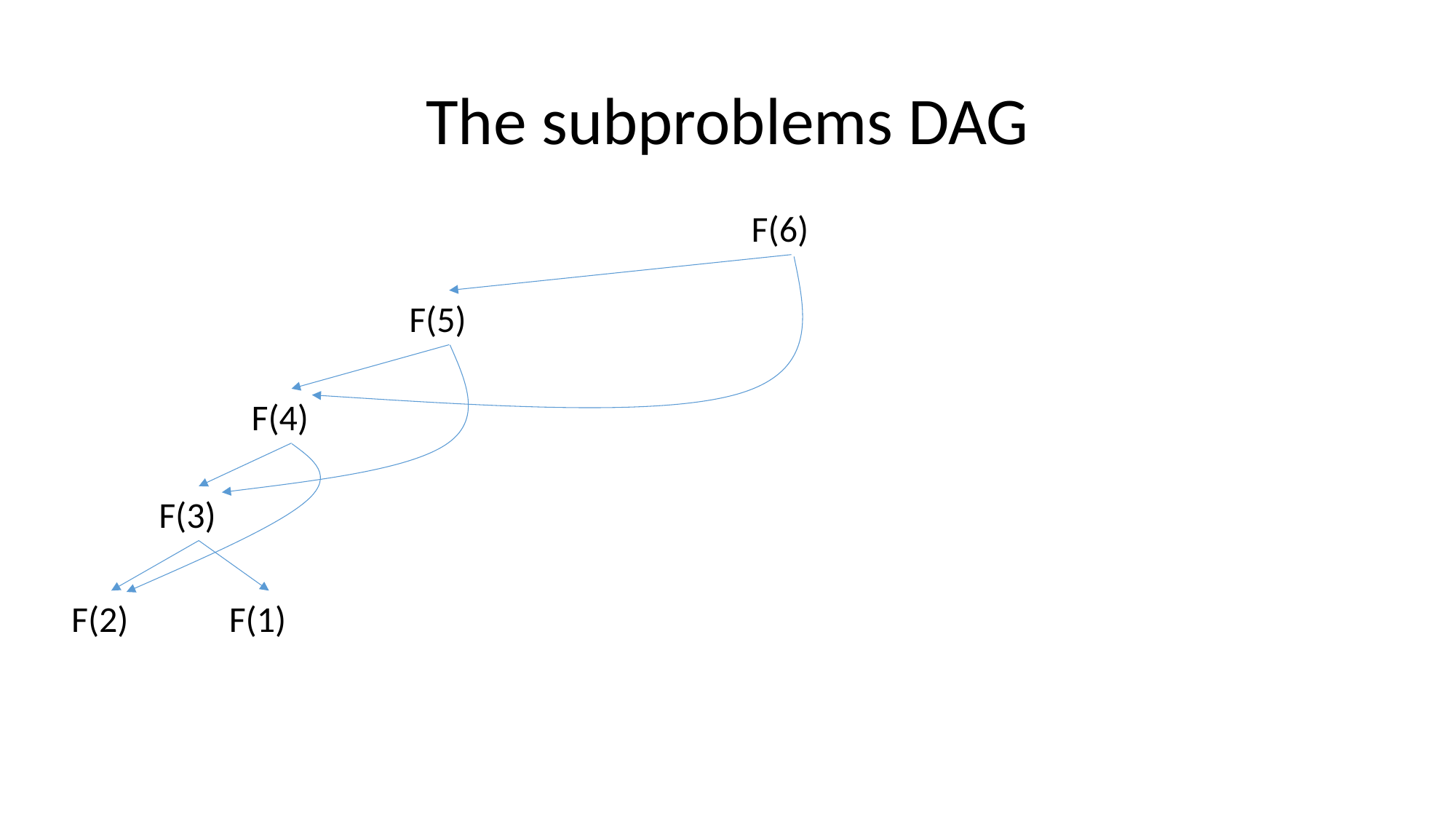

# The subproblems DAG
F(6)

F(5)

F(4)

F(3)
F(2)
F(1)